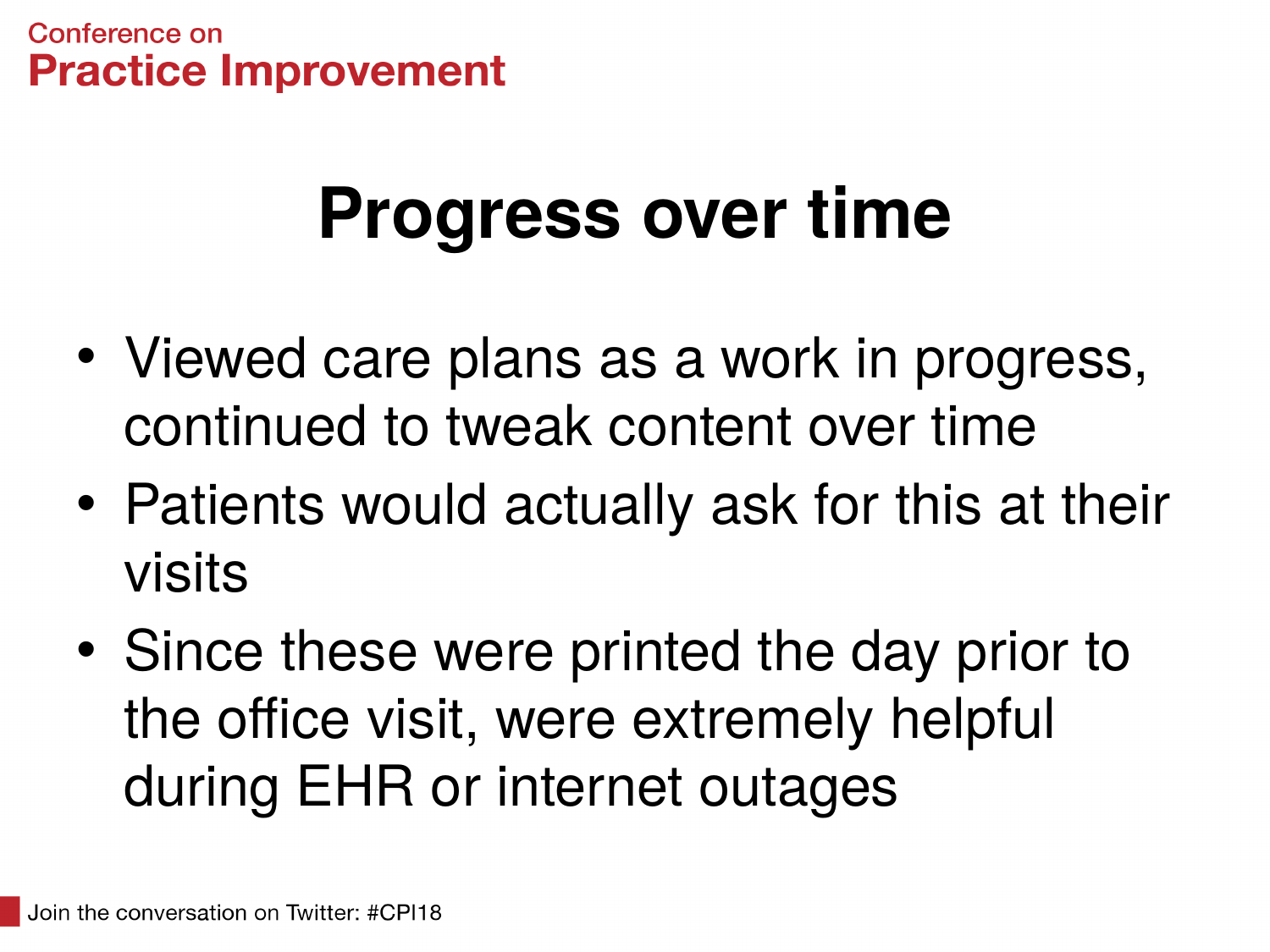

# Progress over time
Viewed care plans as a work in progress, continued to tweak content over time
Patients would actually ask for this at their visits
Since these were printed the day prior to the office visit, were extremely helpful during EHR or internet outages